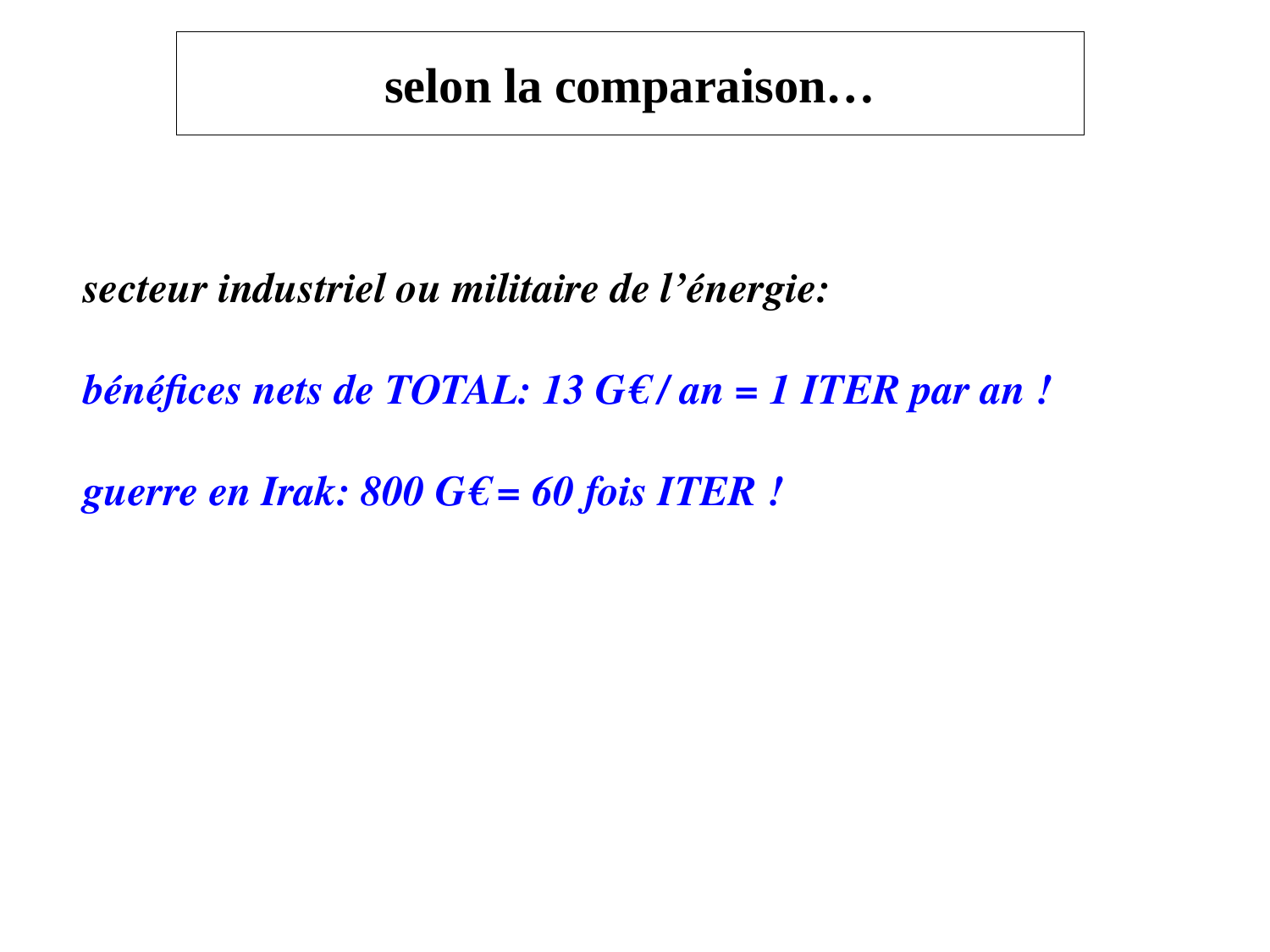

# selon la comparaison…
secteur industriel ou militaire de l’énergie:

bénéfices nets de TOTAL: 13 G€ / an = 1 ITER par an !

guerre en Irak: 800 G€ = 60 fois ITER !